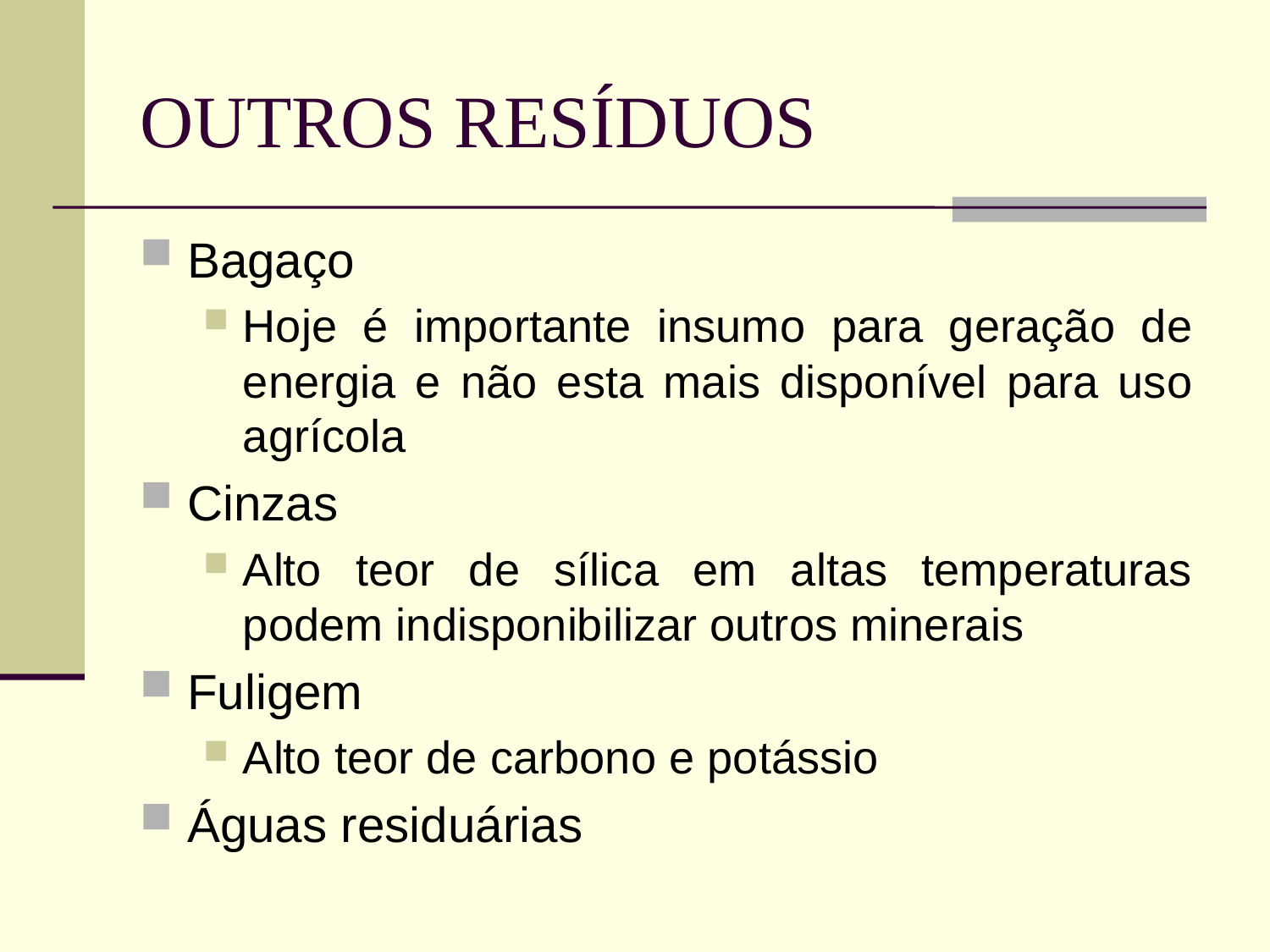

# OUTROS RESÍDUOS
Bagaço
Hoje é importante insumo para geração de energia e não esta mais disponível para uso agrícola
Cinzas
Alto teor de sílica em altas temperaturas podem indisponibilizar outros minerais
Fuligem
Alto teor de carbono e potássio
Águas residuárias